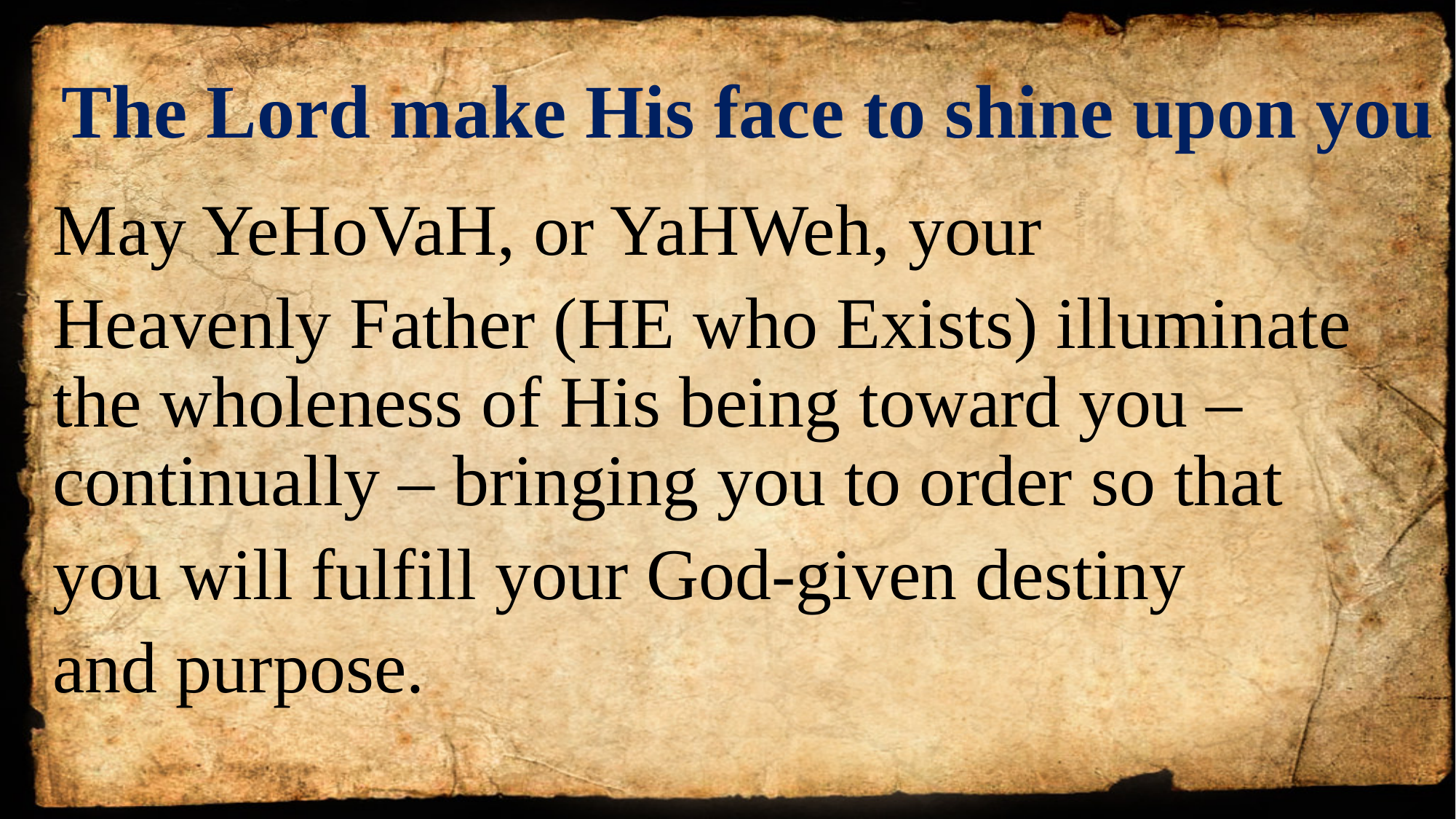

# The Lord make His face to shine upon you
May YeHoVaH, or YaHWeh, your
Heavenly Father (HE who Exists) illuminate the wholeness of His being toward you – continually – bringing you to order so that
you will fulfill your God-given destiny
and purpose.